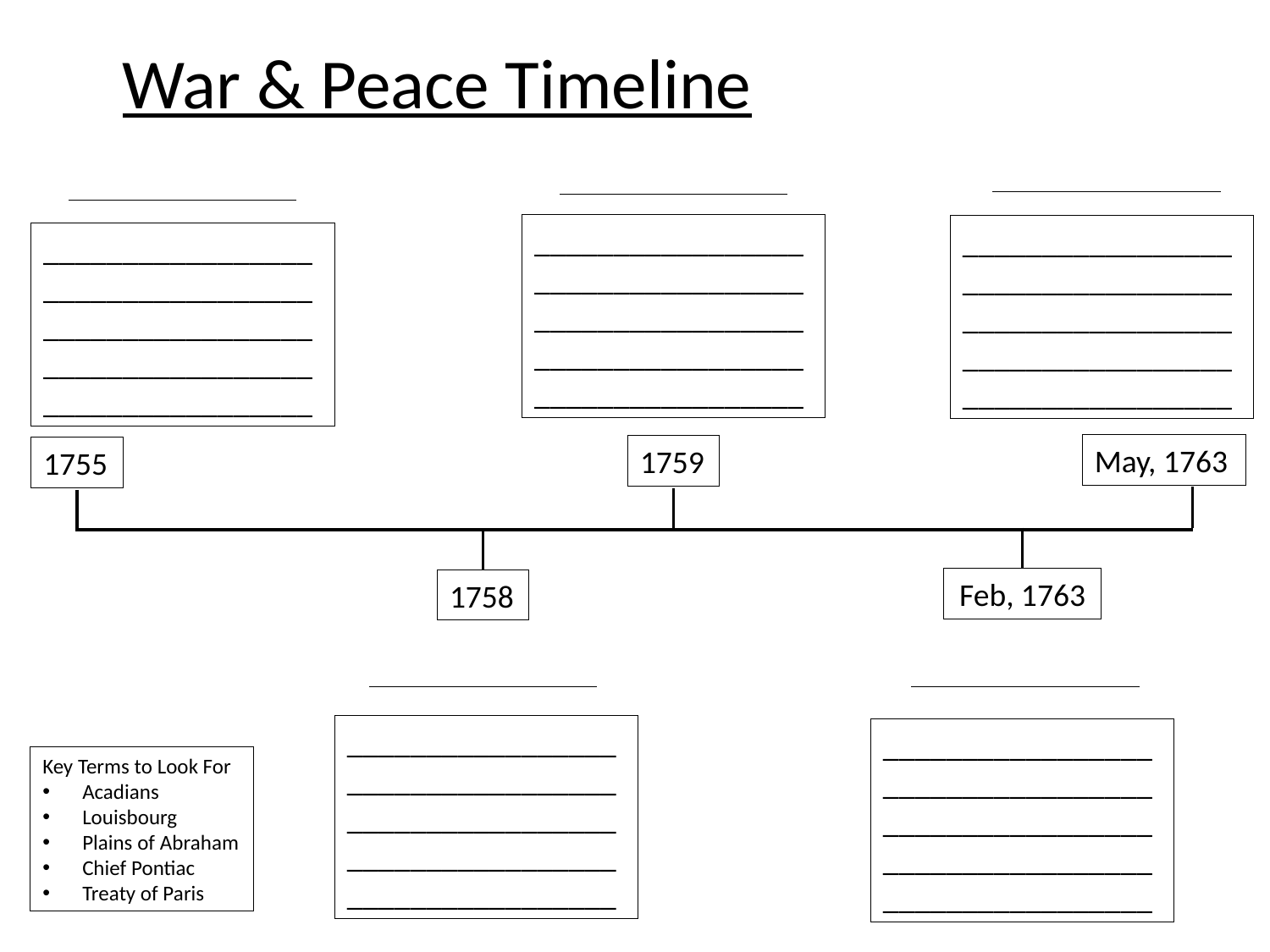

# War & Peace Timeline
_____________________________________________________________________________________
_____________________________________________________________________________________
_____________________________________________________________________________________
May, 1763
1759
1755
Feb, 1763
1758
_____________________________________________________________________________________
_____________________________________________________________________________________
Key Terms to Look For
Acadians
Louisbourg
Plains of Abraham
Chief Pontiac
Treaty of Paris